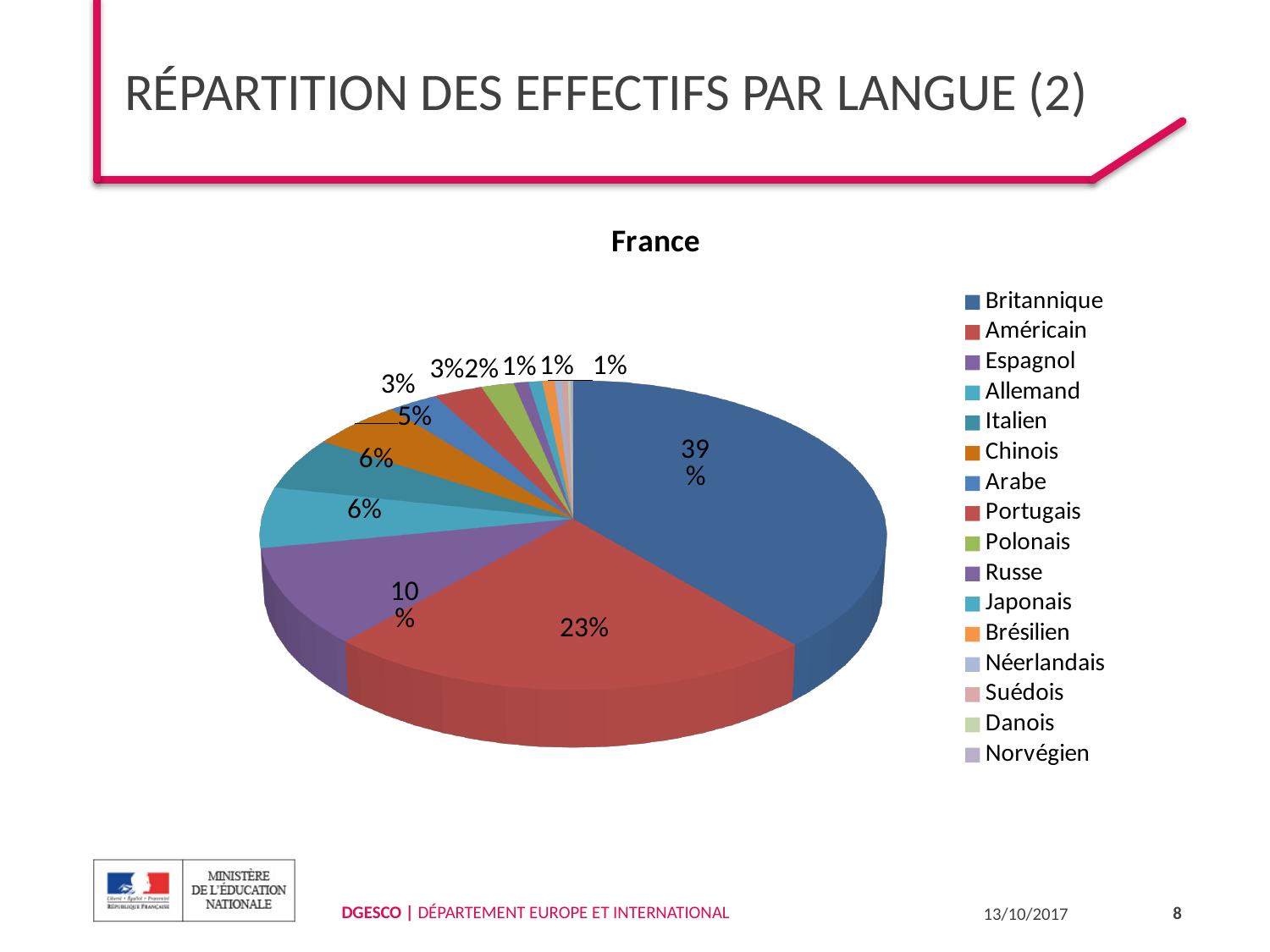

# Répartition des effectifs par langue (2)

[unsupported chart]

8